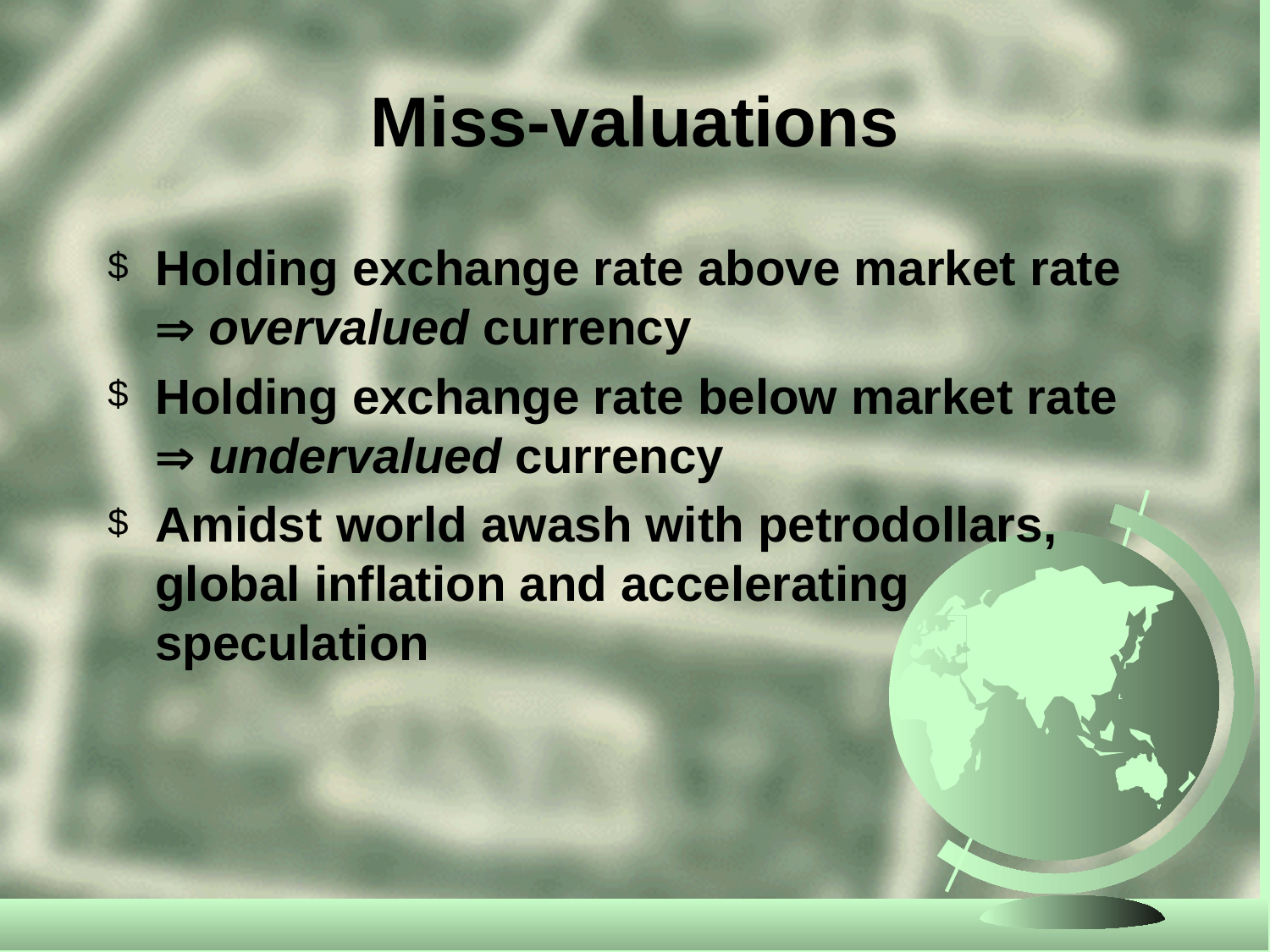

# Miss-valuations
Holding exchange rate above market rate ⇒ overvalued currency
Holding exchange rate below market rate ⇒ undervalued currency
Amidst world awash with petrodollars, global inflation and accelerating speculation